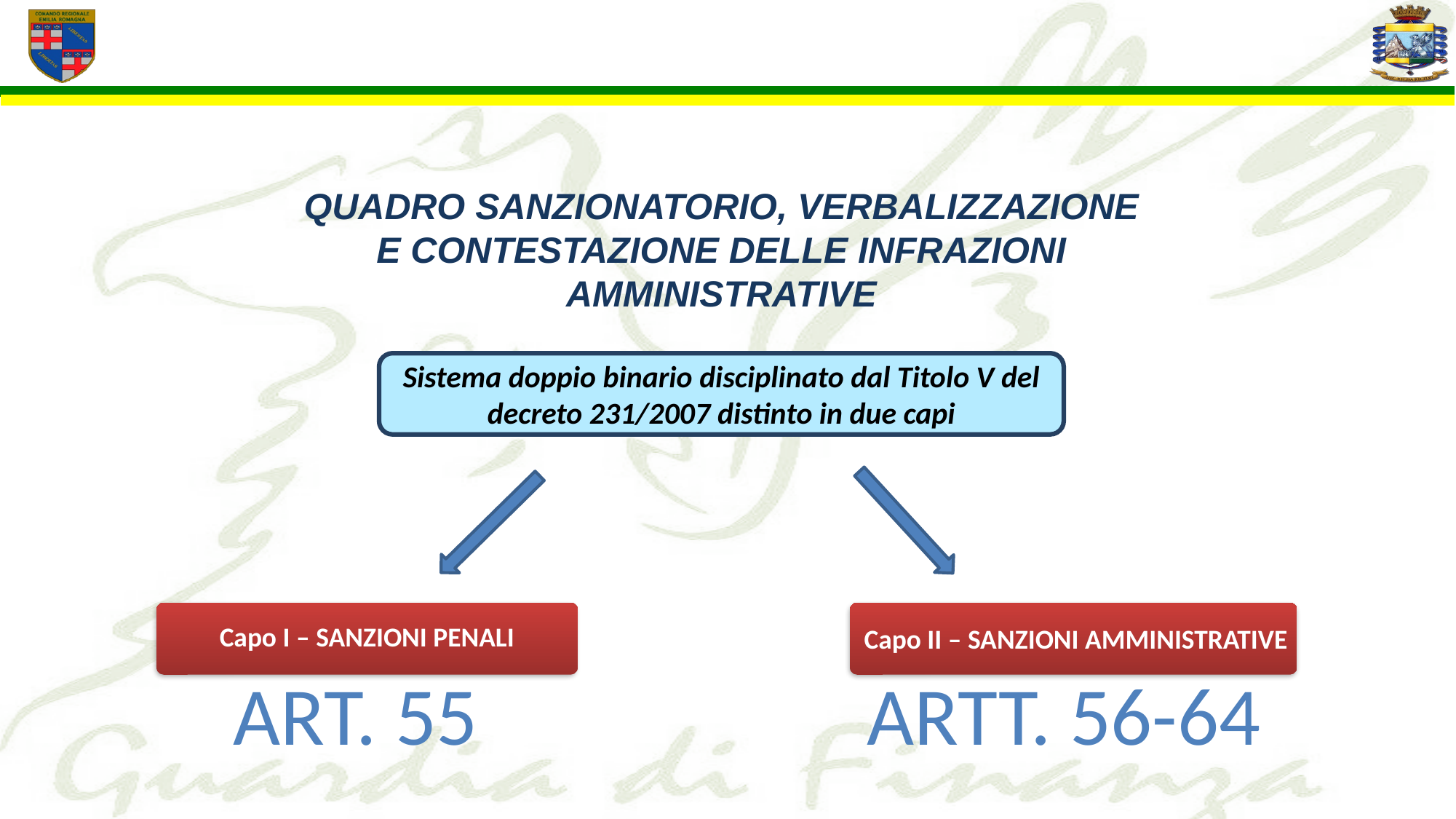

QUADRO SANZIONATORIO, VERBALIZZAZIONE E CONTESTAZIONE DELLE INFRAZIONI AMMINISTRATIVE
Sistema doppio binario disciplinato dal Titolo V del decreto 231/2007 distinto in due capi

Capo I – SANZIONI PENALI
Capo II – SANZIONI AMMINISTRATIVE
ART. 55
ARTT. 56-64